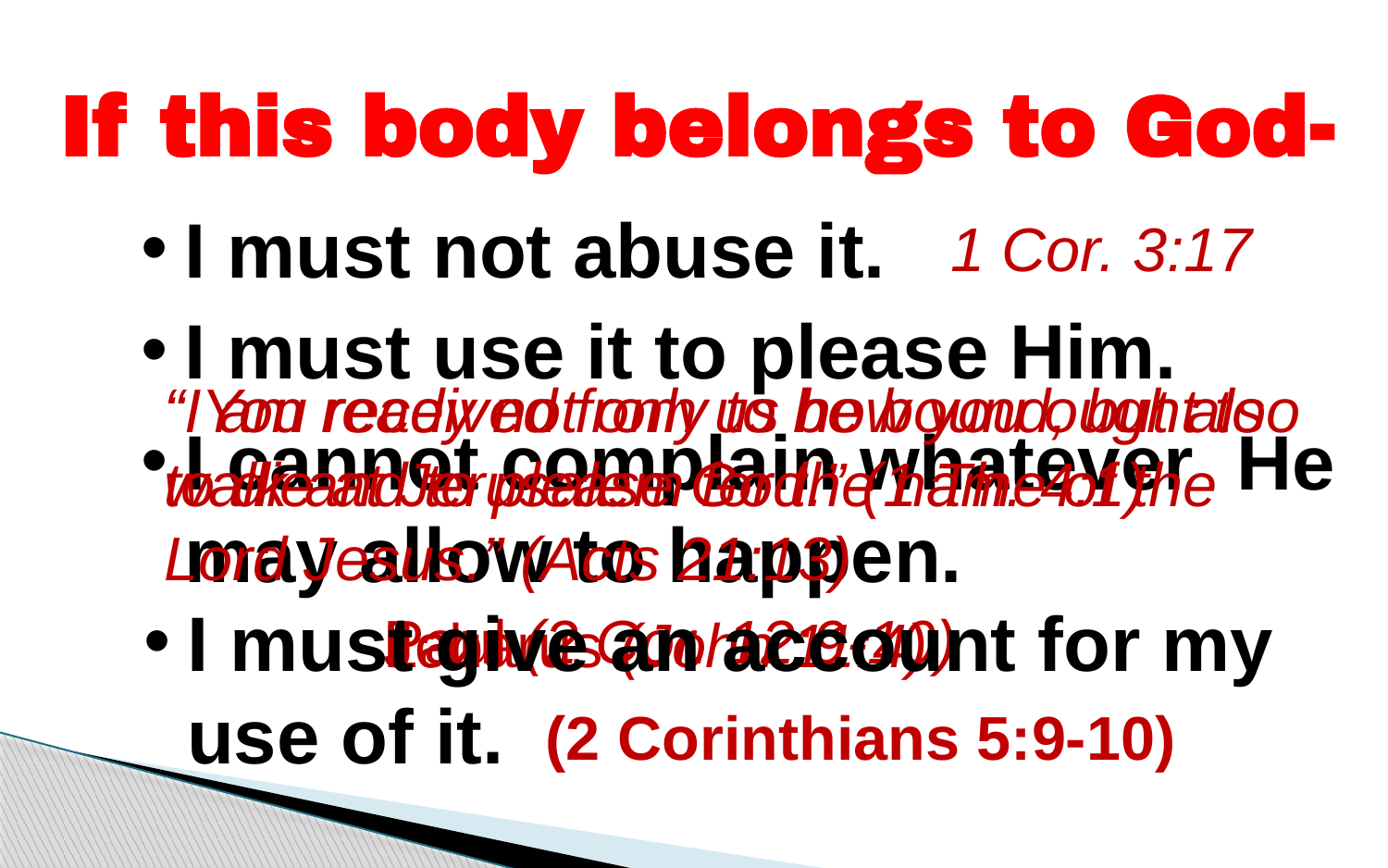

If this body belongs to God-
I must not abuse it.
1 Cor. 3:17
I must use it to please Him.
“ You received from us how you ought to walk and to please God.” (1 Th. 4:1)
“I am ready not only to be bound, but also to die at Jerusalem for the name of the Lord Jesus.” (Acts 21:13)
I cannot complain whatever  He may allow to happen.
I must give an account for my use of it.
Paul (2 Cor. 12:9-10)
Job
Lazarus (John 11:4)
(2 Corinthians 5:9-10)